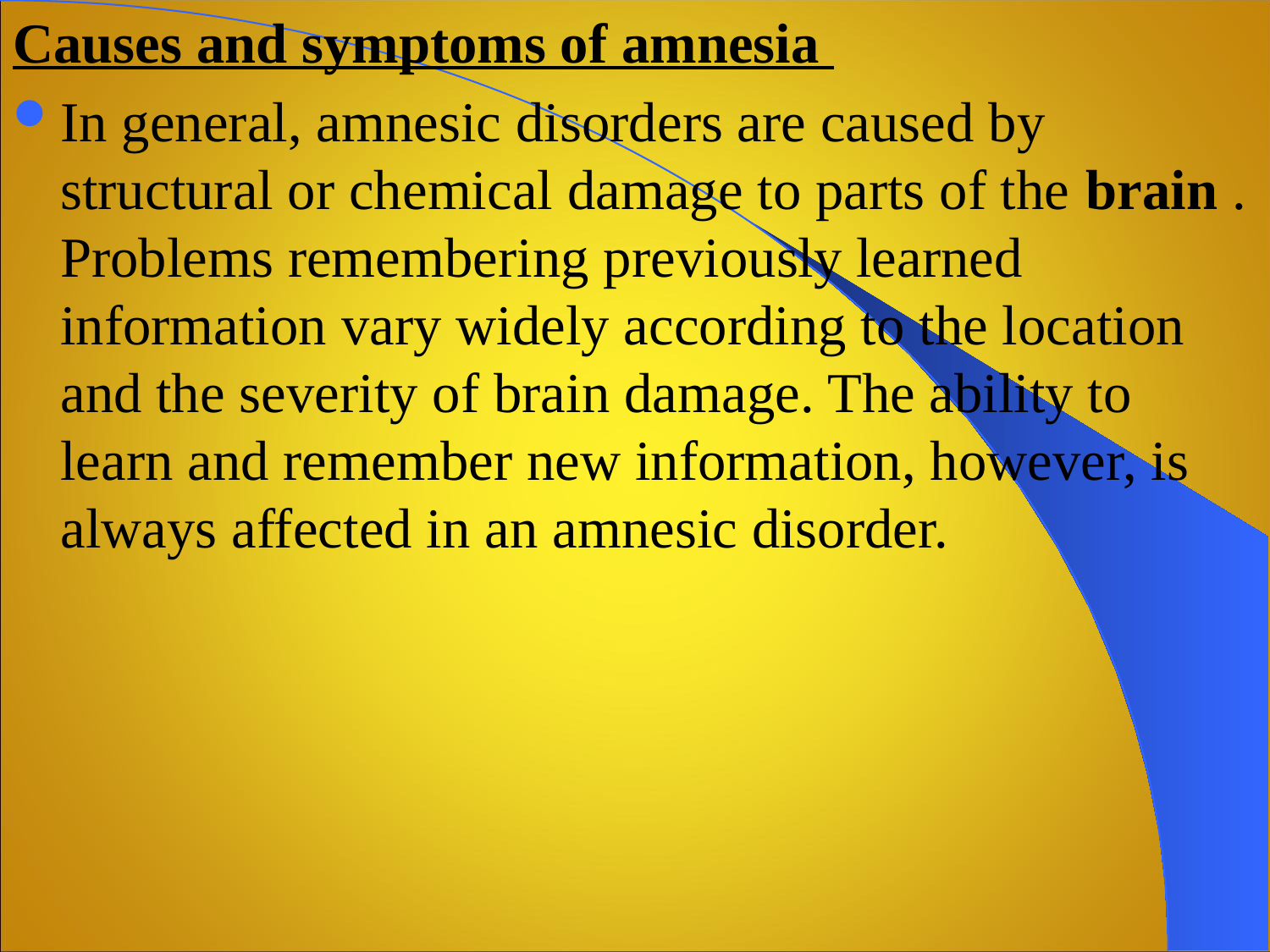

Causes and symptoms of amnesia
In general, amnesic disorders are caused by structural or chemical damage to parts of the brain . Problems remembering previously learned information vary widely according to the location and the severity of brain damage. The ability to learn and remember new information, however, is always affected in an amnesic disorder.